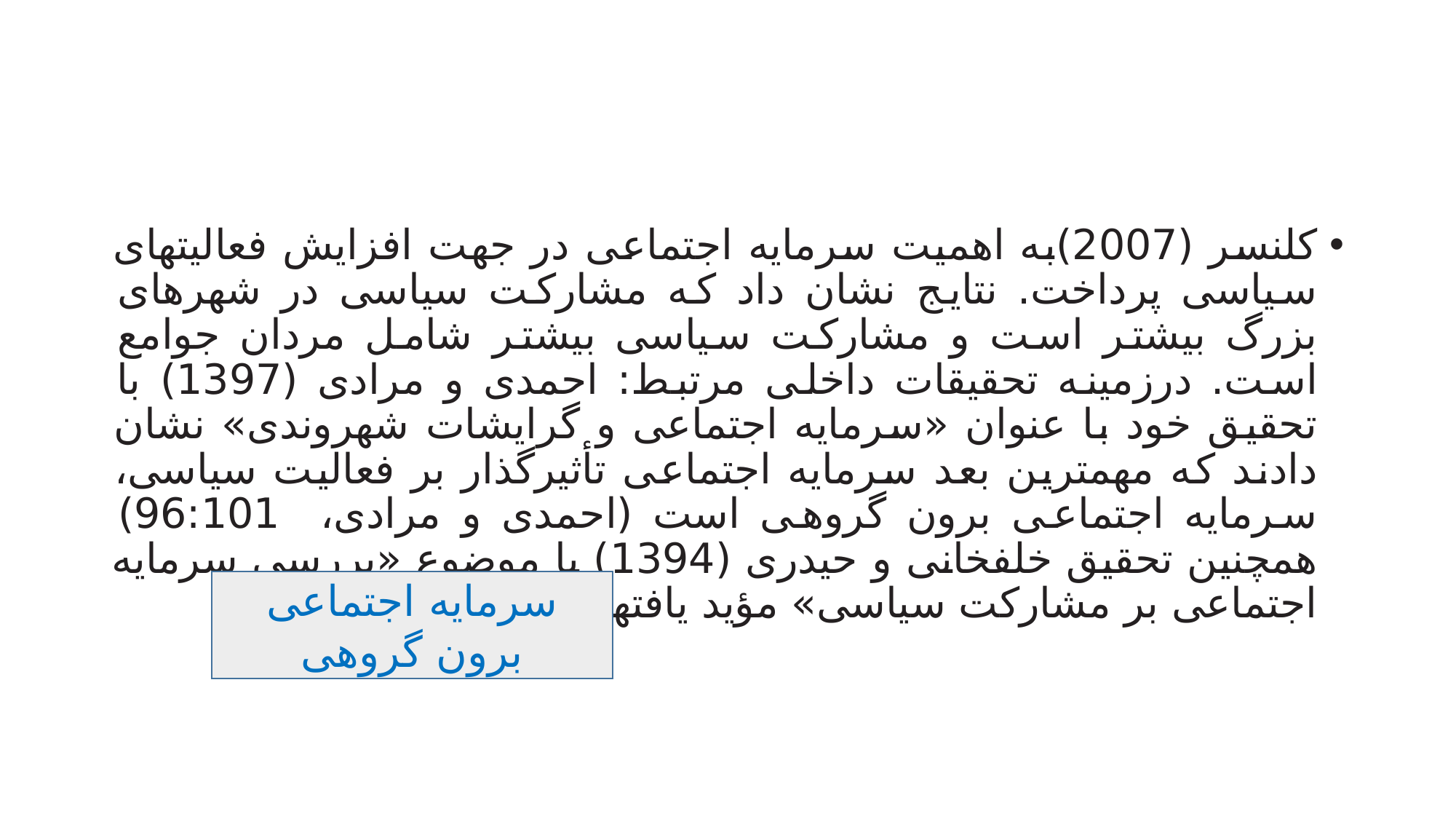

#
کلنسر (2007)به اهمیت سرمایه اجتماعی در جهت افزایش فعالیتهای سیاسی پرداخت. نتایج نشان داد که مشارکت سیاسی در شهرهای بزرگ بیشتر است و مشارکت سیاسی بیشتر شامل مردان جوامع است. درزمینه تحقیقات داخلی مرتبط: احمدی و مرادی (1397) با تحقیق خود با عنوان «سرمایه اجتماعی و گرایشات شهروندی» نشان دادند که مهمترین بعد سرمایه اجتماعی تأثیرگذار بر فعالیت سیاسی، سرمایه اجتماعی برون گروهی است (احمدی و مرادی،  96:101) همچنین تحقیق خلفخانی و حیدری (1394) با موضوع «بررسی سرمایه اجتماعی بر مشارکت سیاسی» مؤید یافتههای فوق است

سرمایه اجتماعی برون گروهی